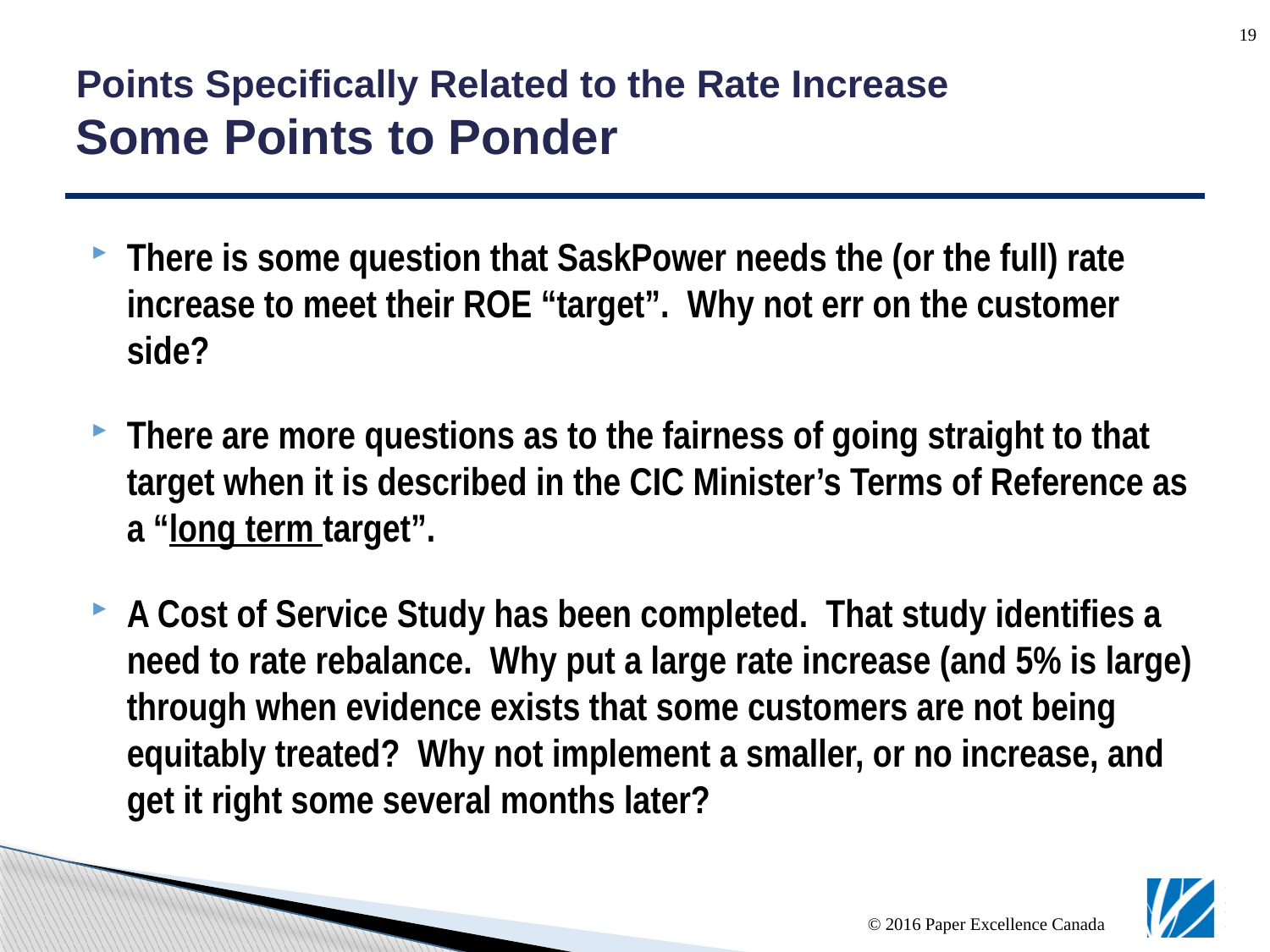

19
# Points Specifically Related to the Rate Increase Some Points to Ponder
There is some question that SaskPower needs the (or the full) rate increase to meet their ROE “target”.  Why not err on the customer side?

There are more questions as to the fairness of going straight to that target when it is described in the CIC Minister’s Terms of Reference as a “long term target”.

A Cost of Service Study has been completed.  That study identifies a need to rate rebalance.  Why put a large rate increase (and 5% is large) through when evidence exists that some customers are not being equitably treated?  Why not implement a smaller, or no increase, and get it right some several months later?

© 2016 Paper Excellence Canada